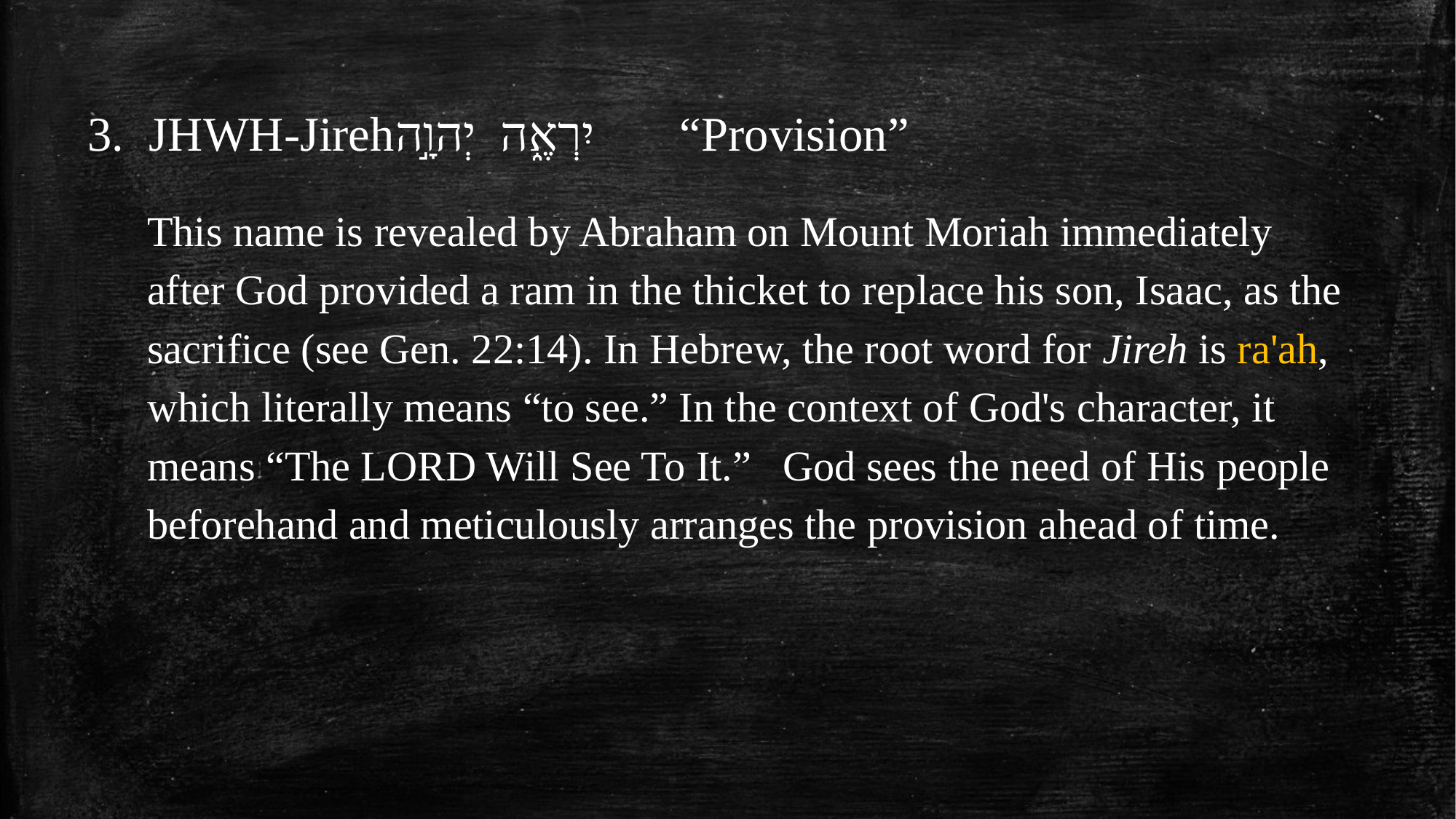

JHWH-Jirehיִרְאֶ֑ה  יְהוָ֣ה       “Provision”
This name is revealed by Abraham on Mount Moriah immediately after God provided a ram in the thicket to replace his son, Isaac, as the sacrifice (see Gen. 22:14). In Hebrew, the root word for Jireh is ra'ah, which literally means “to see.” In the context of God's character, it means “The LORD Will See To It.”   God sees the need of His people beforehand and meticulously arranges the provision ahead of time.